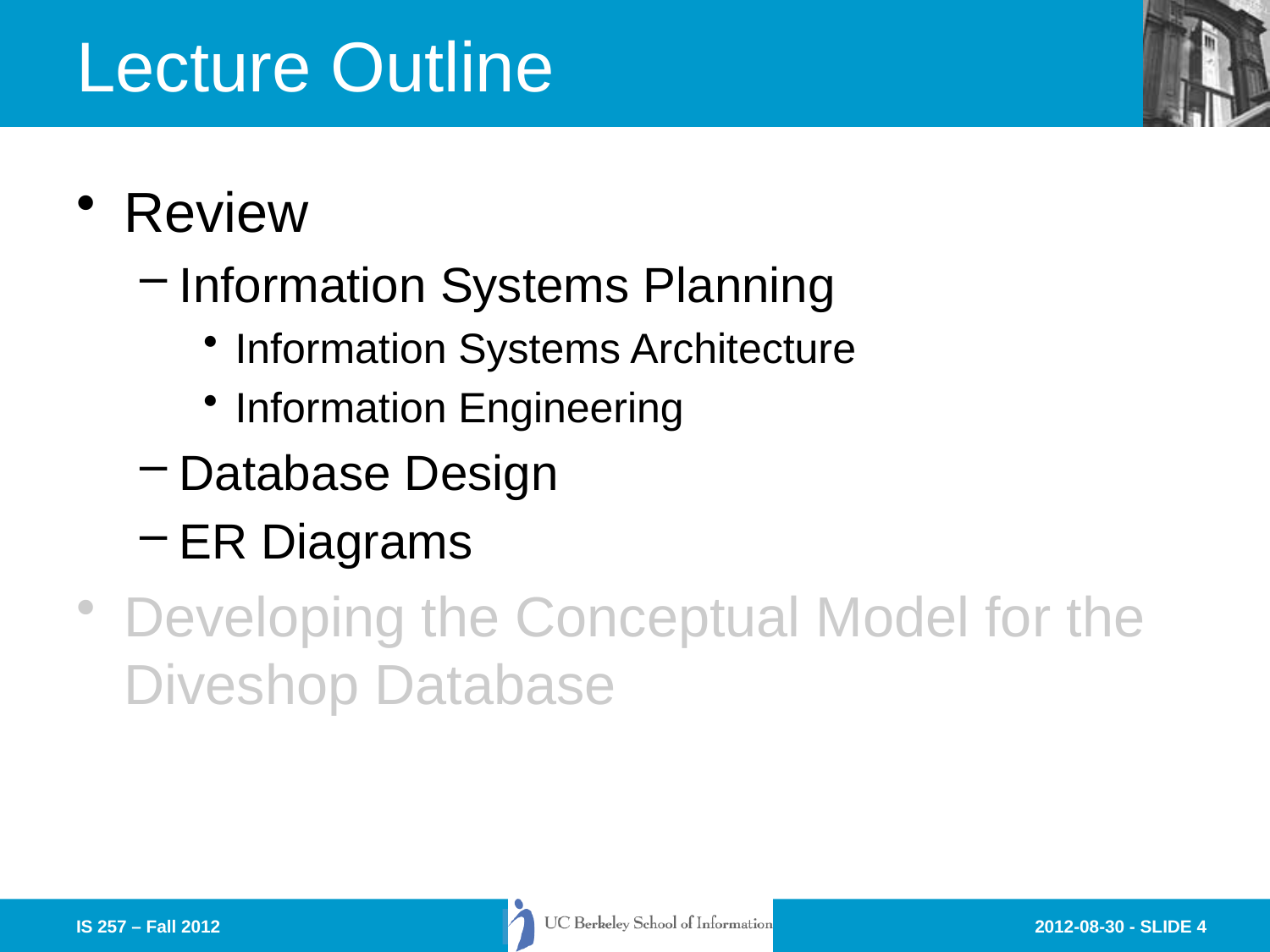

# Lecture Outline
Review
Information Systems Planning
Information Systems Architecture
Information Engineering
Database Design
ER Diagrams
Developing the Conceptual Model for the Diveshop Database
IS 257 – Fall 2012